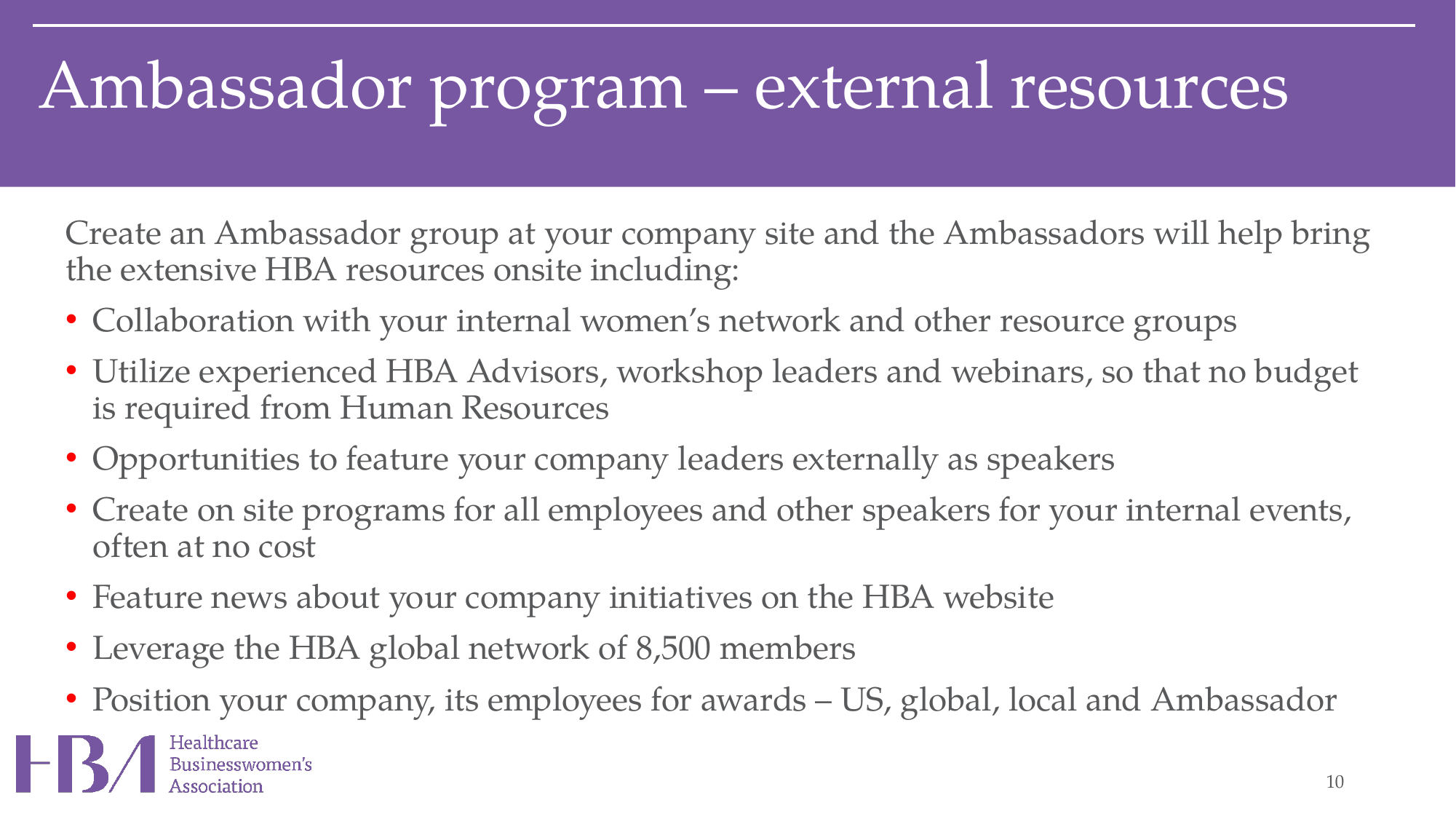

Ambassador program – external resources

Create an Ambassador group at your company site and the Ambassadors will help bring the extensive HBA resources onsite including:
Collaboration with your internal women’s network and other resource groups
Utilize experienced HBA Advisors, workshop leaders and webinars, so that no budget is required from Human Resources
Opportunities to feature your company leaders externally as speakers
Create on site programs for all employees and other speakers for your internal events, often at no cost
Feature news about your company initiatives on the HBA website
Leverage the HBA global network of 8,500 members
Position your company, its employees for awards – US, global, local and Ambassador

10